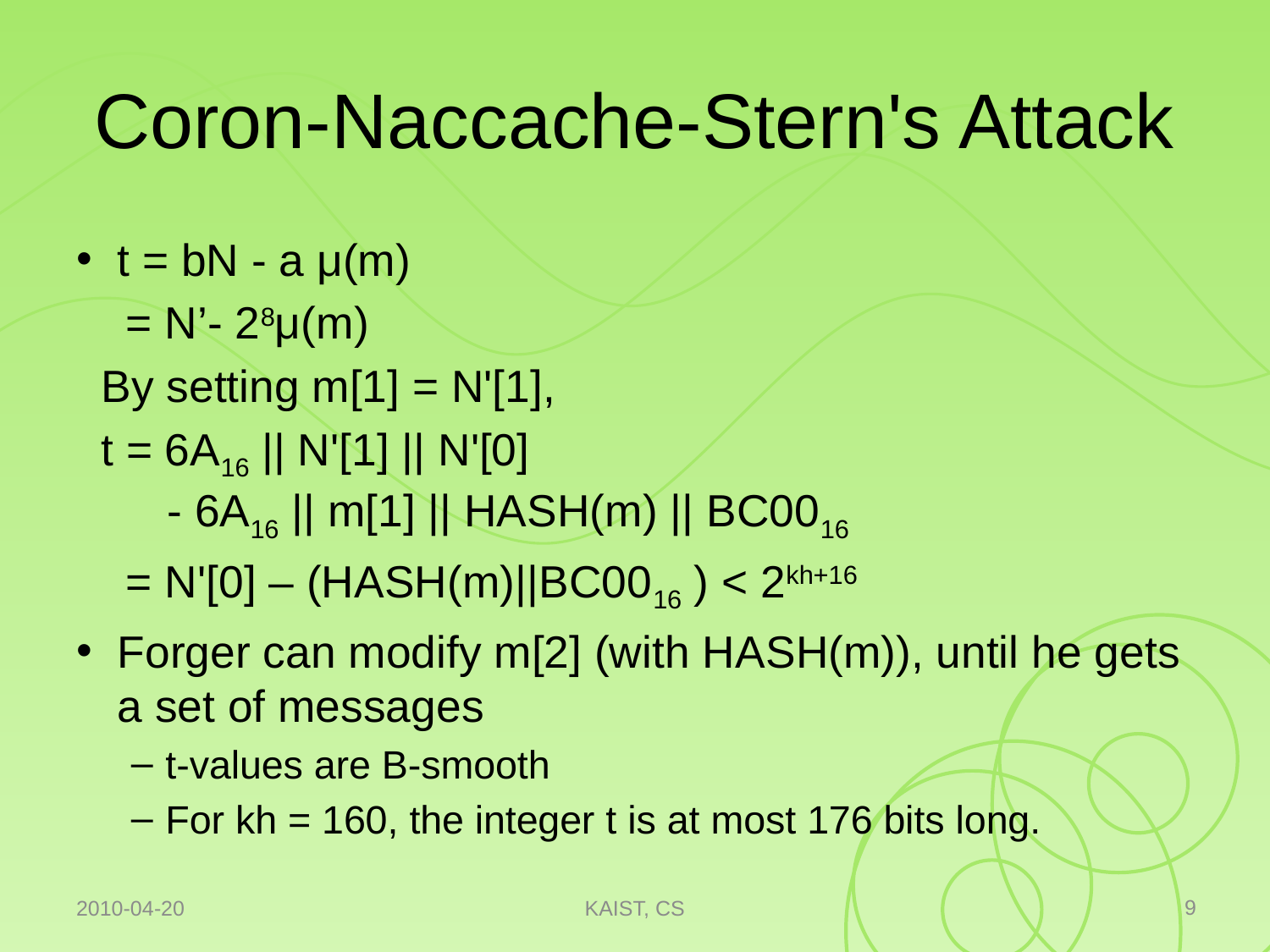

# Coron-Naccache-Stern's Attack
t = bN - a μ(m)
    = N’- 28μ(m)
  By setting m[1] = N'[1],
  t = 6A16 || N'[1] || N'[0]
    - 6A16 || m[1] || HASH(m) || BC0016
    = N'[0] – (HASH(m)||BC0016 ) < 2kh+16
Forger can modify m[2] (with HASH(m)), until he gets a set of messages
t-values are B-smooth
For kh = 160, the integer t is at most 176 bits long.
9
2010-04-20
KAIST, CS